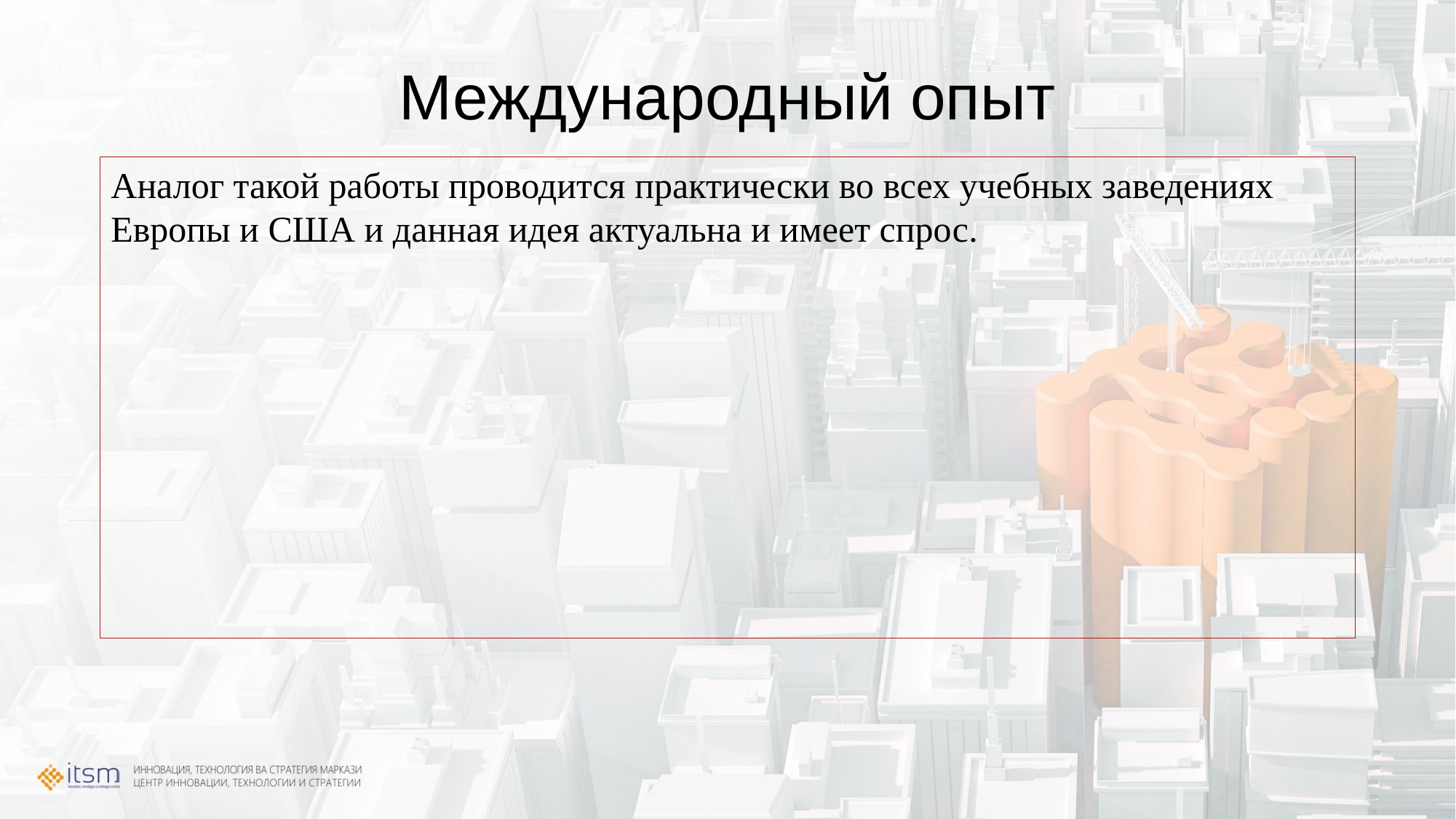

# Международный опыт
Аналог такой работы проводится практически во всех учебных заведениях Европы и США и данная идея актуальна и имеет спрос.